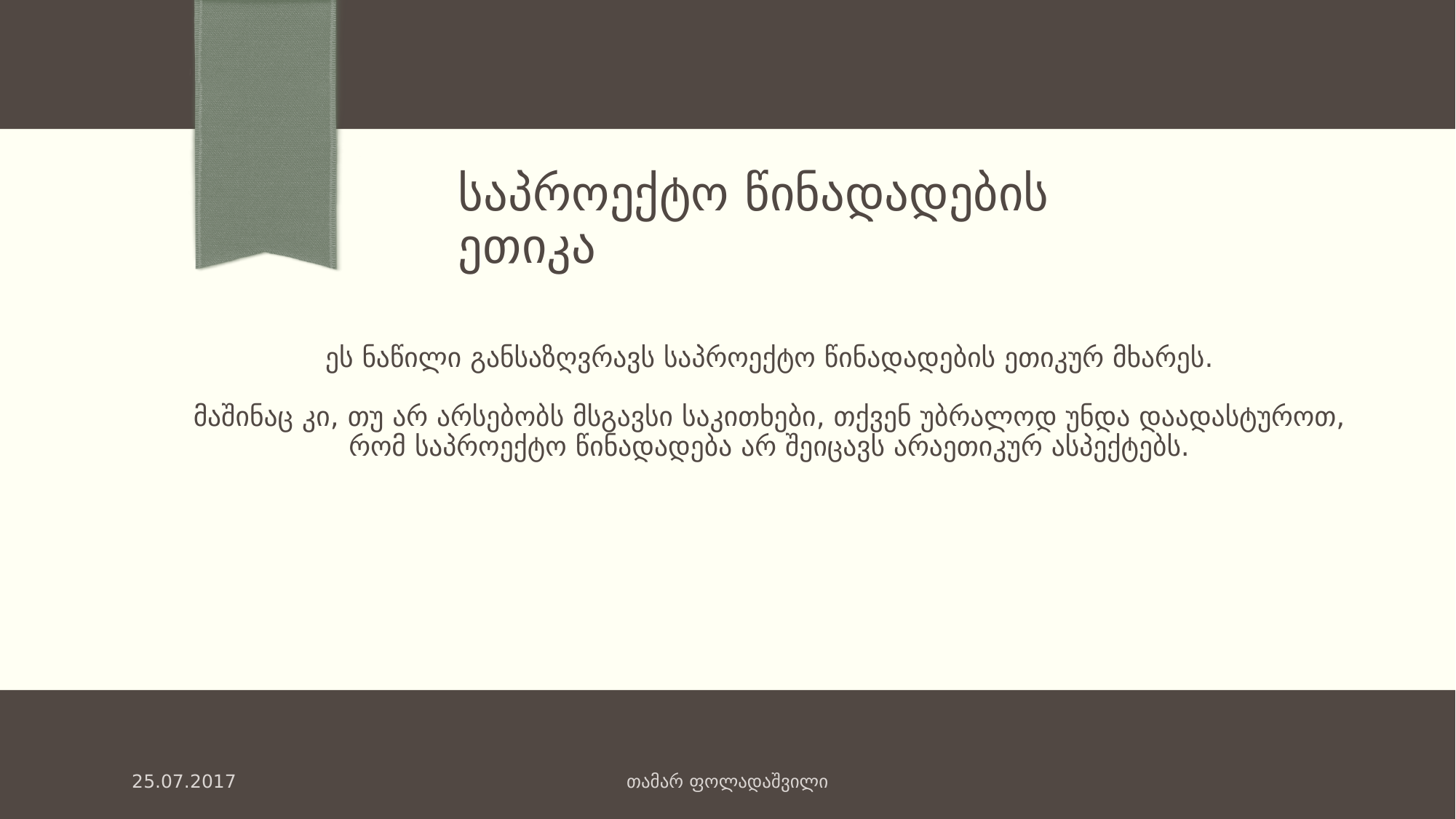

# საპროექტო წინადადების ეთიკა
ეს ნაწილი განსაზღვრავს საპროექტო წინადადების ეთიკურ მხარეს.

მაშინაც კი, თუ არ არსებობს მსგავსი საკითხები, თქვენ უბრალოდ უნდა დაადასტუროთ, რომ საპროექტო წინადადება არ შეიცავს არაეთიკურ ასპექტებს.
თამარ ფოლადაშვილი
25.07.2017